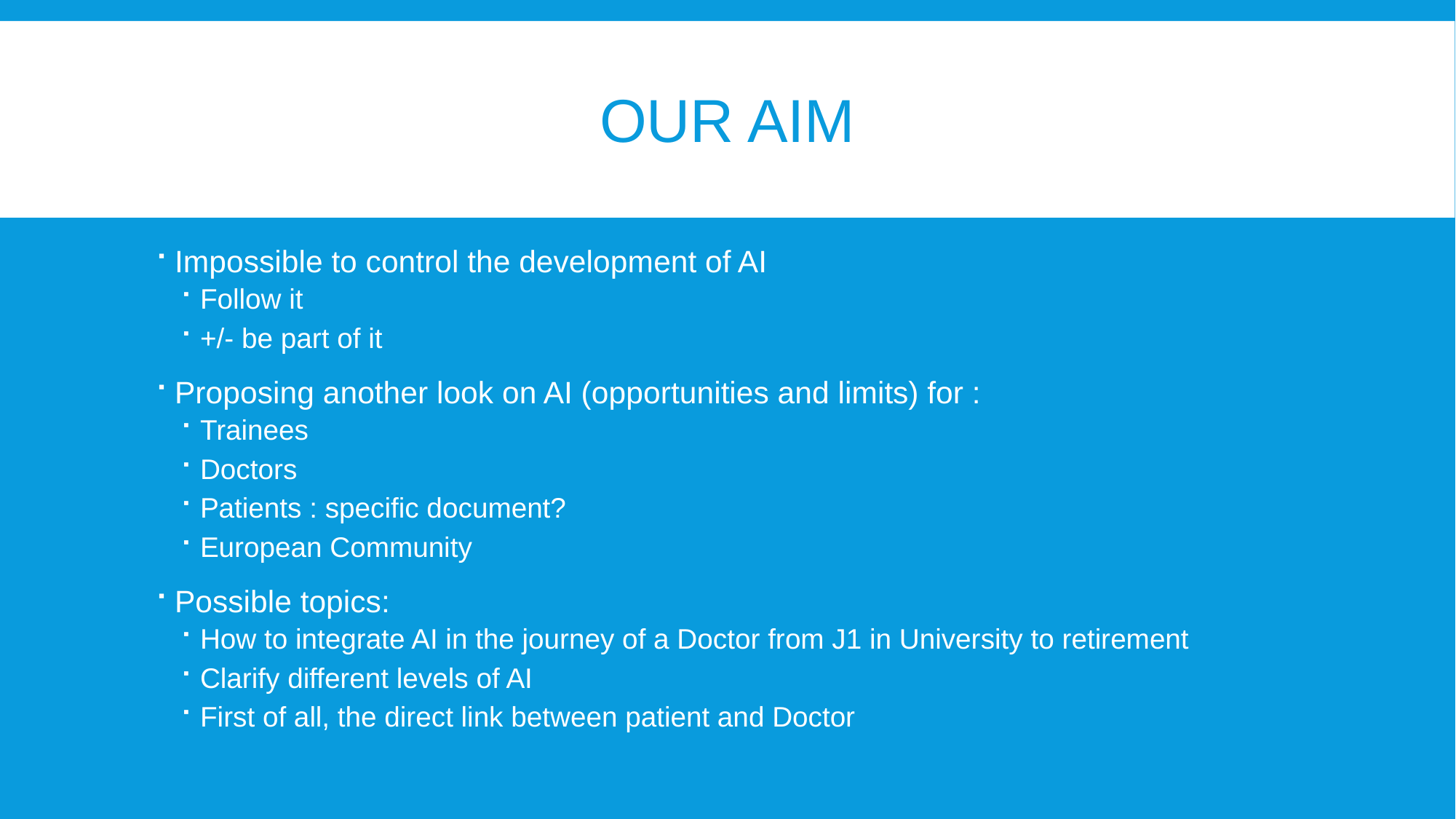

# Our Aim
Impossible to control the development of AI
Follow it
+/- be part of it
Proposing another look on AI (opportunities and limits) for :
Trainees
Doctors
Patients : specific document?
European Community
Possible topics:
How to integrate AI in the journey of a Doctor from J1 in University to retirement
Clarify different levels of AI
First of all, the direct link between patient and Doctor